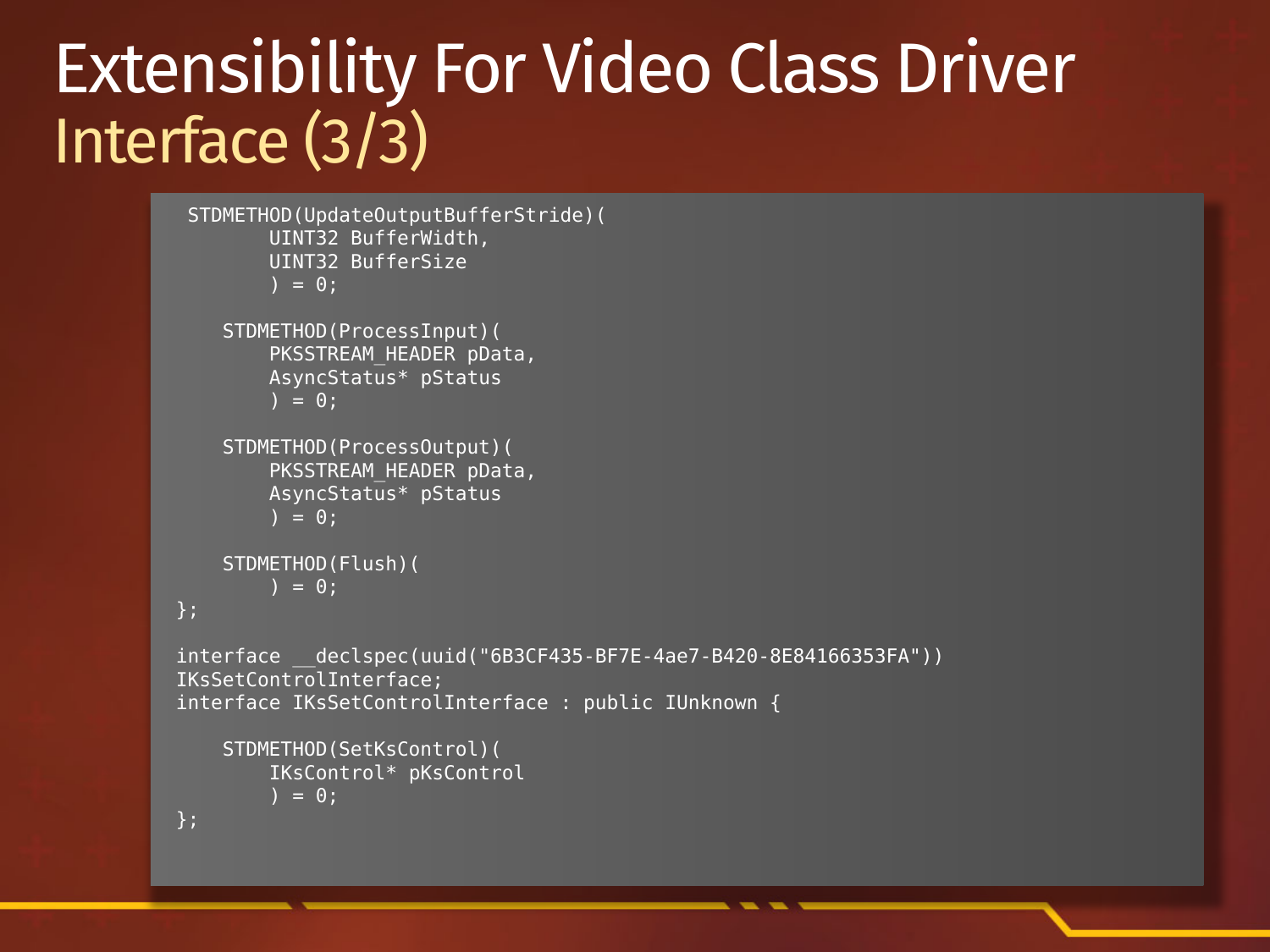

# Extensibility For Video Class Driver Interface (3/3)
 STDMETHOD(UpdateOutputBufferStride)(
        UINT32 BufferWidth,
        UINT32 BufferSize
        ) = 0;

    STDMETHOD(ProcessInput)(
        PKSSTREAM_HEADER pData,
        AsyncStatus* pStatus
        ) = 0;

    STDMETHOD(ProcessOutput)(
        PKSSTREAM_HEADER pData,
        AsyncStatus* pStatus
        ) = 0;

    STDMETHOD(Flush)(
        ) = 0;
};

interface __declspec(uuid("6B3CF435-BF7E-4ae7-B420-8E84166353FA")) IKsSetControlInterface;
interface IKsSetControlInterface : public IUnknown {

    STDMETHOD(SetKsControl)(
        IKsControl* pKsControl
        ) = 0;
};